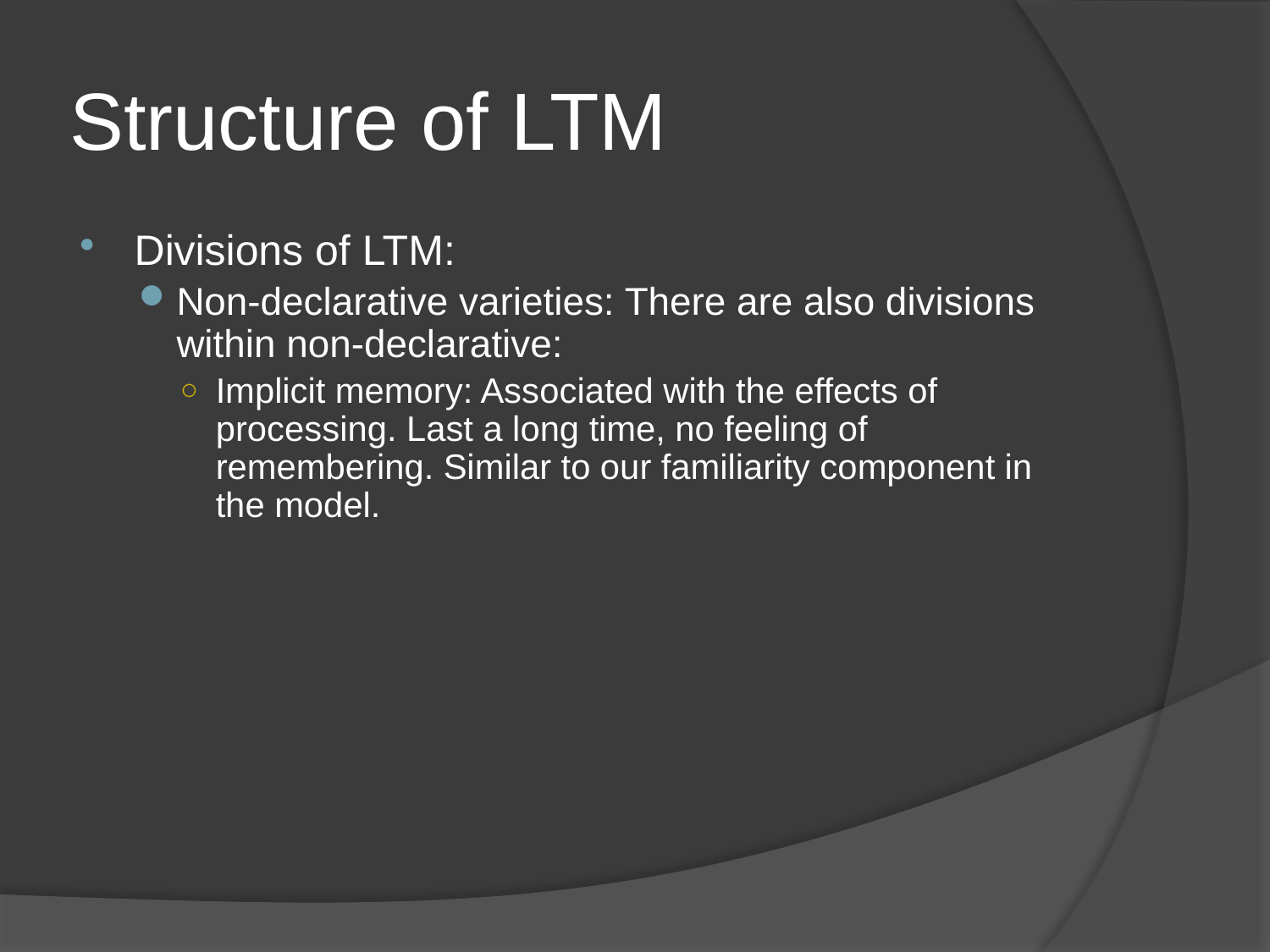

# Structure of LTM
Divisions of LTM:
Non-declarative varieties: There are also divisions within non-declarative:
Implicit memory: Associated with the effects of processing. Last a long time, no feeling of remembering. Similar to our familiarity component in the model.